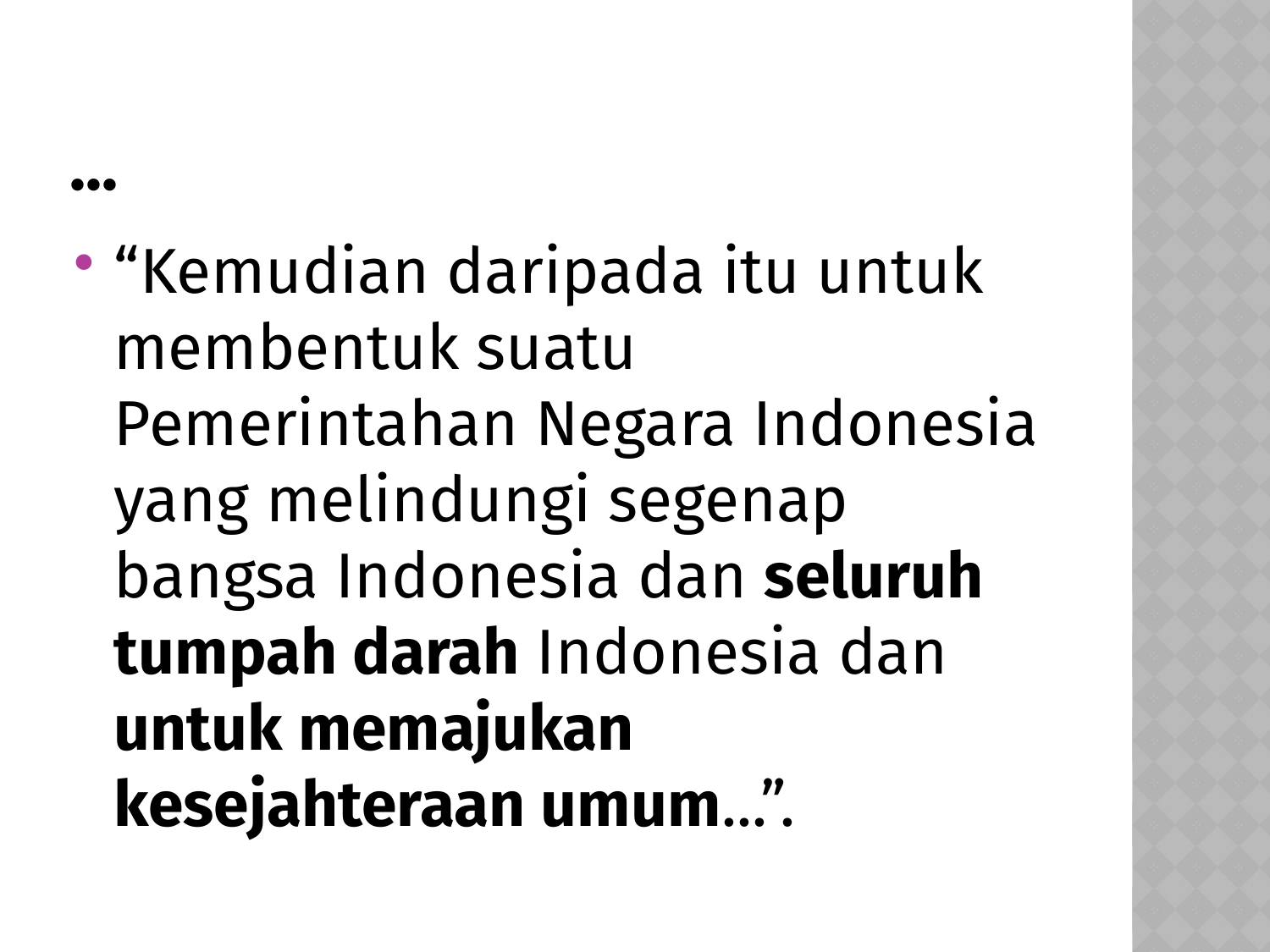

# ...
“Kemudian daripada itu untuk membentuk suatu Pemerintahan Negara Indonesia yang melindungi segenap bangsa Indonesia dan seluruh tumpah darah Indonesia dan untuk memajukan kesejahteraan umum...”.